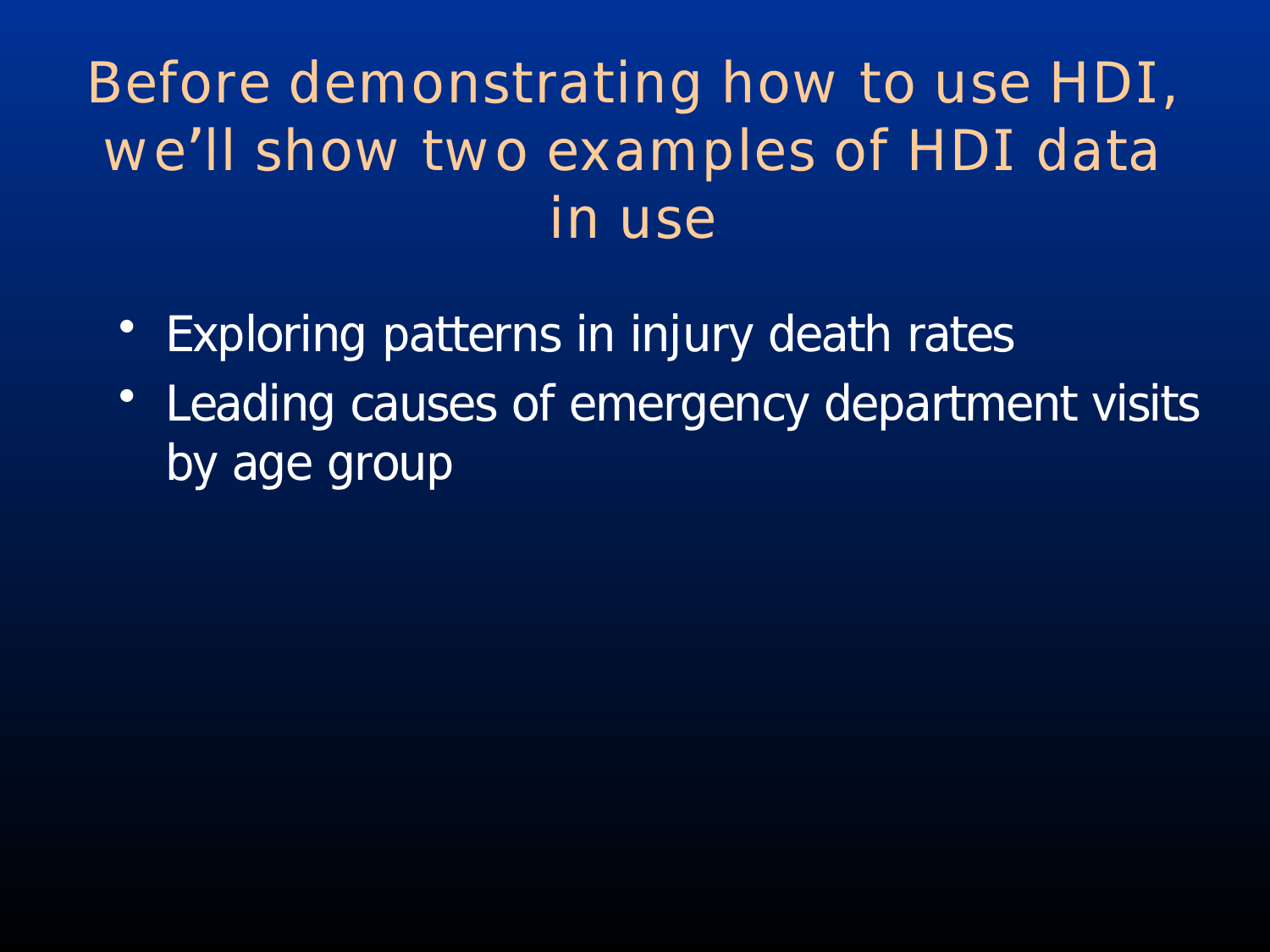

# Before demonstrating how to use HDI, we’ll show two examples of HDI data in use
Exploring patterns in injury death rates
Leading causes of emergency department visits by age group